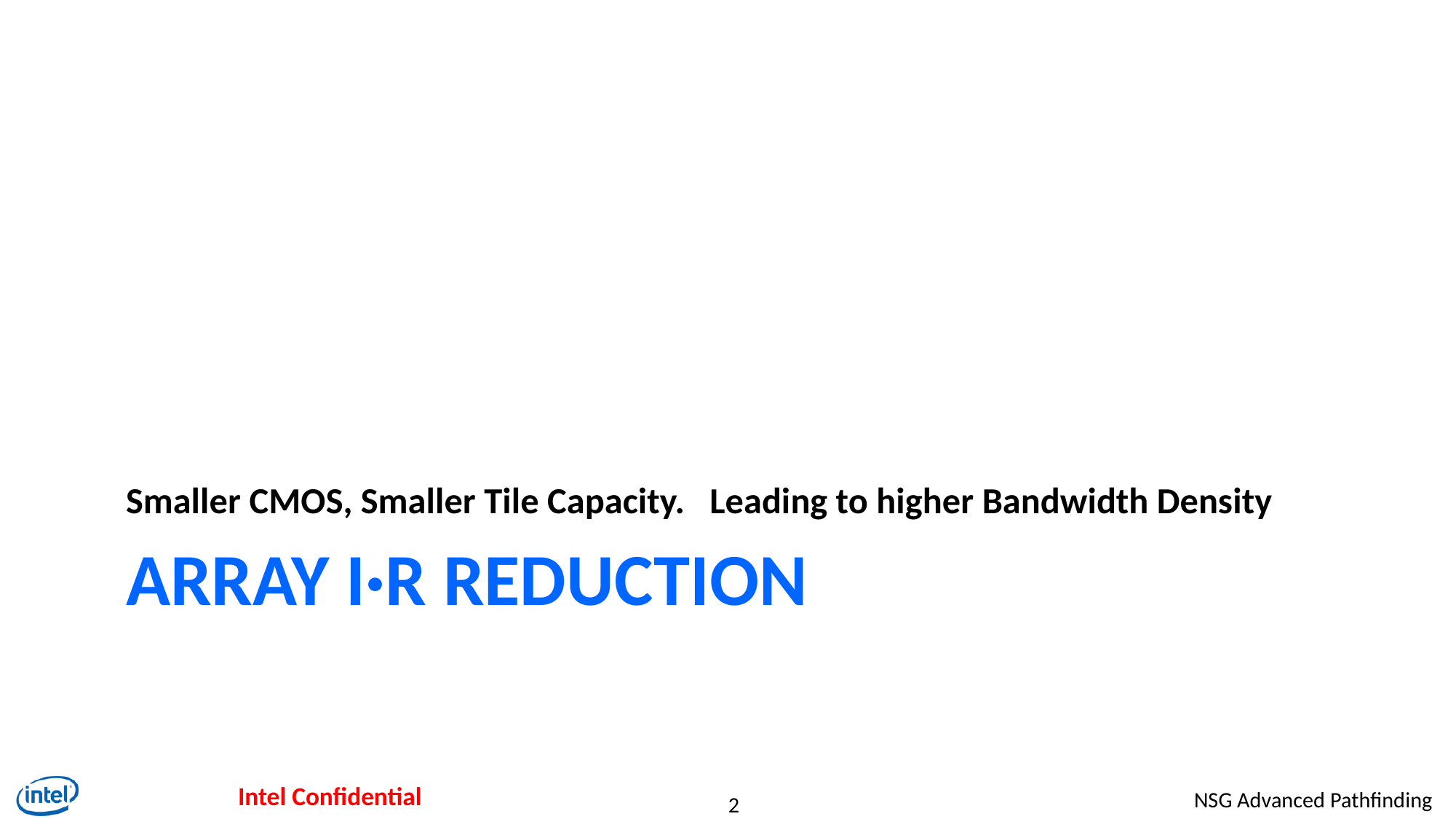

Smaller CMOS, Smaller Tile Capacity.   Leading to higher Bandwidth Density
# Array I·R Reduction